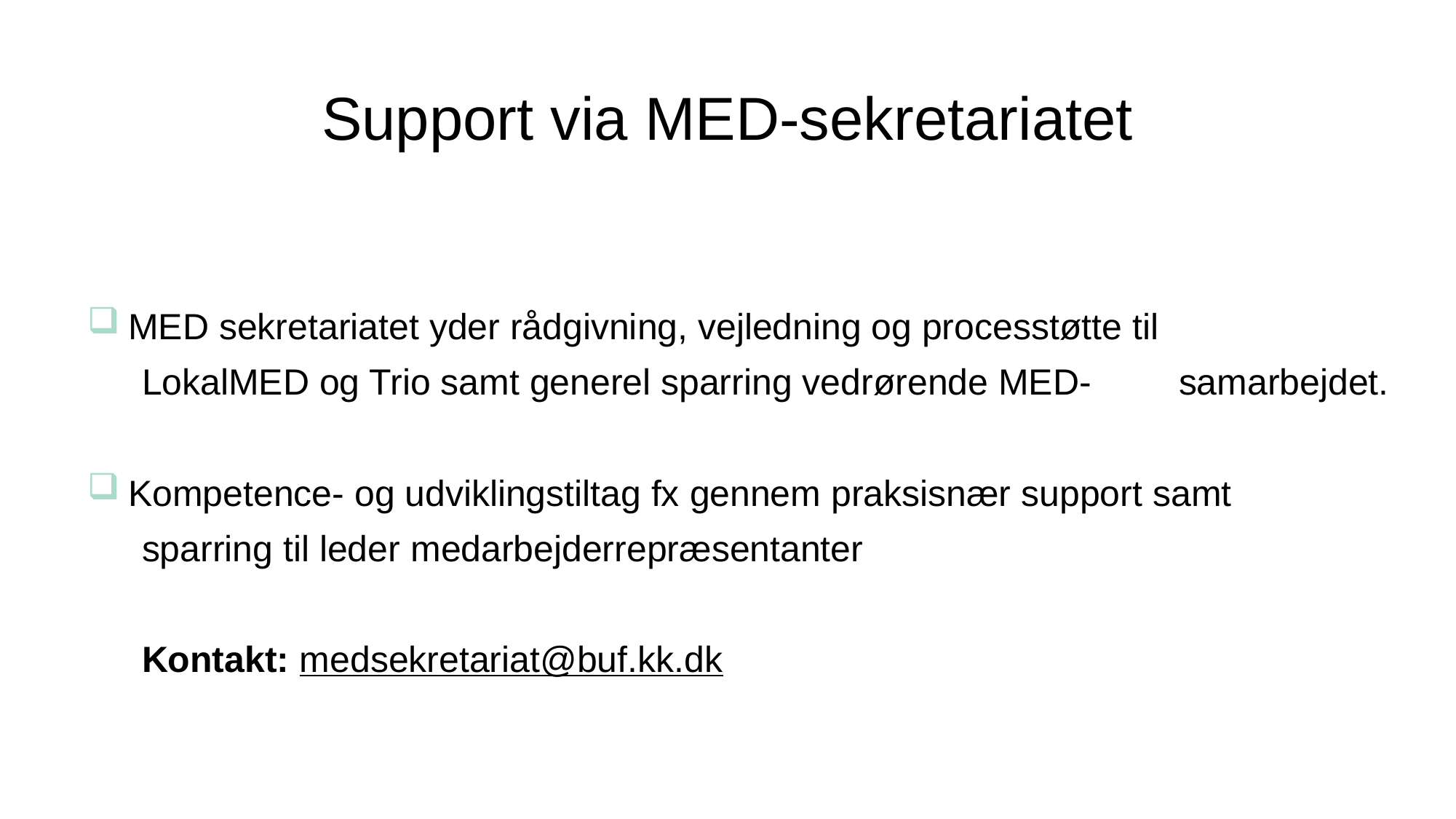

# Support via MED-sekretariatet

MED sekretariatet yder rådgivning, vejledning og processtøtte til
	LokalMED og Trio samt generel sparring vedrørende MED-	samarbejdet.

Kompetence- og udviklingstiltag fx gennem praksisnær support samt
	sparring til leder medarbejderrepræsentanter

	Kontakt: medsekretariat@buf.kk.dk